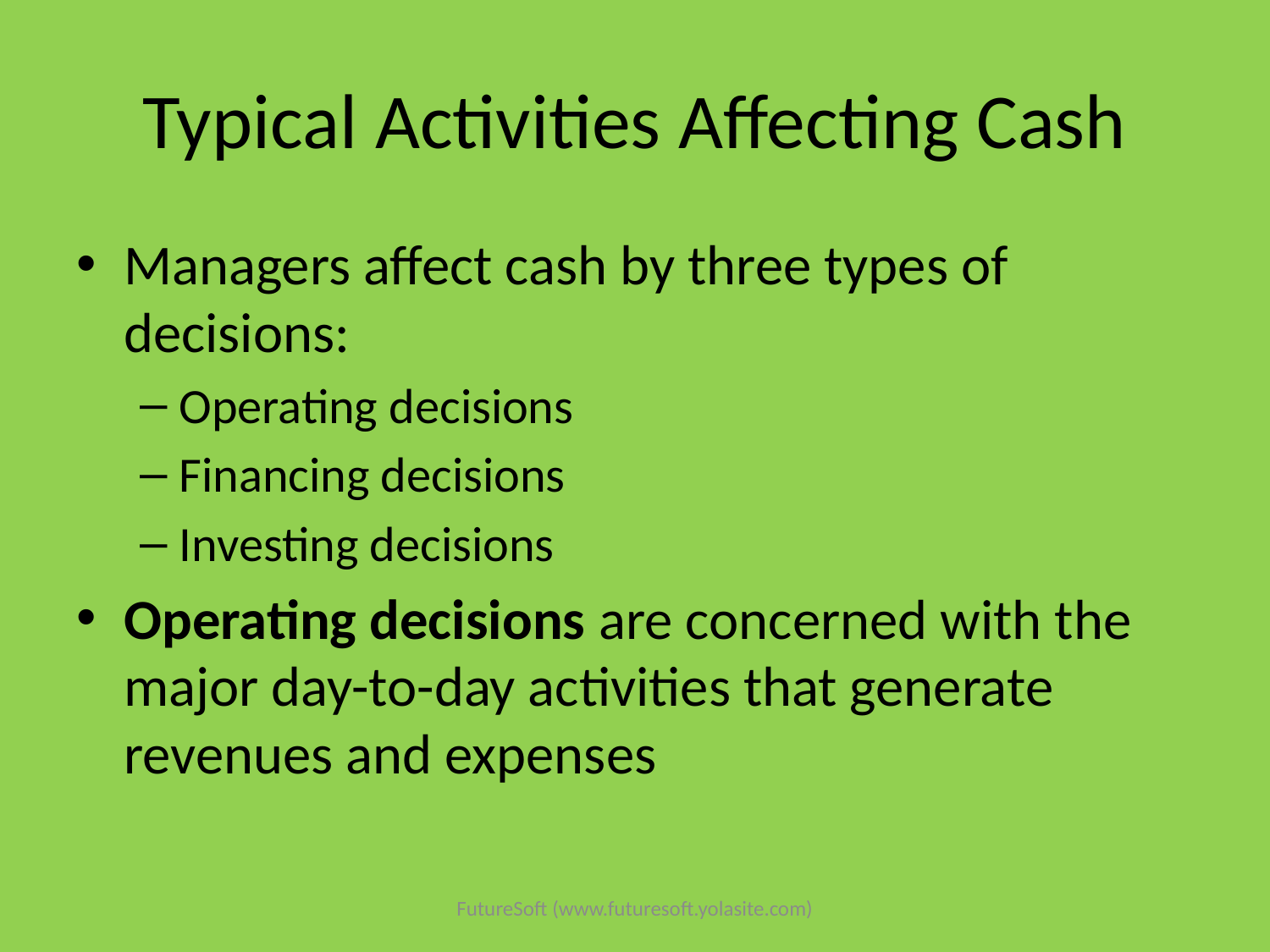

# Typical Activities Affecting Cash
Managers affect cash by three types of decisions:
Operating decisions
Financing decisions
Investing decisions
Operating decisions are concerned with the major day-to-day activities that generate revenues and expenses

FutureSoft (www.futuresoft.yolasite.com)